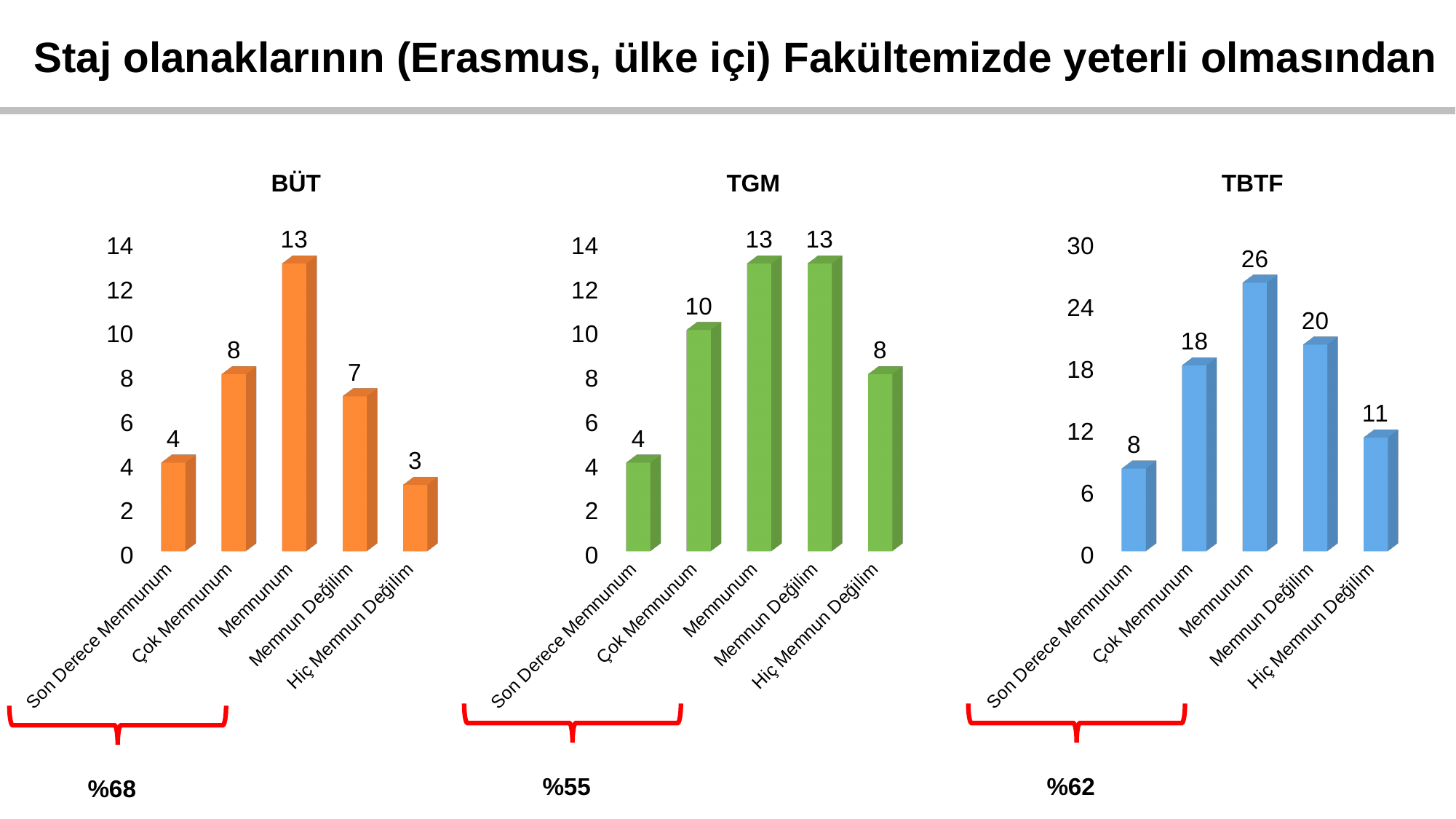

Staj olanaklarının (Erasmus, ülke içi) Fakültemizde yeterli olmasından
BÜT
TGM
TBTF

[unsupported chart]

[unsupported chart]

[unsupported chart]

%55
%62
%68